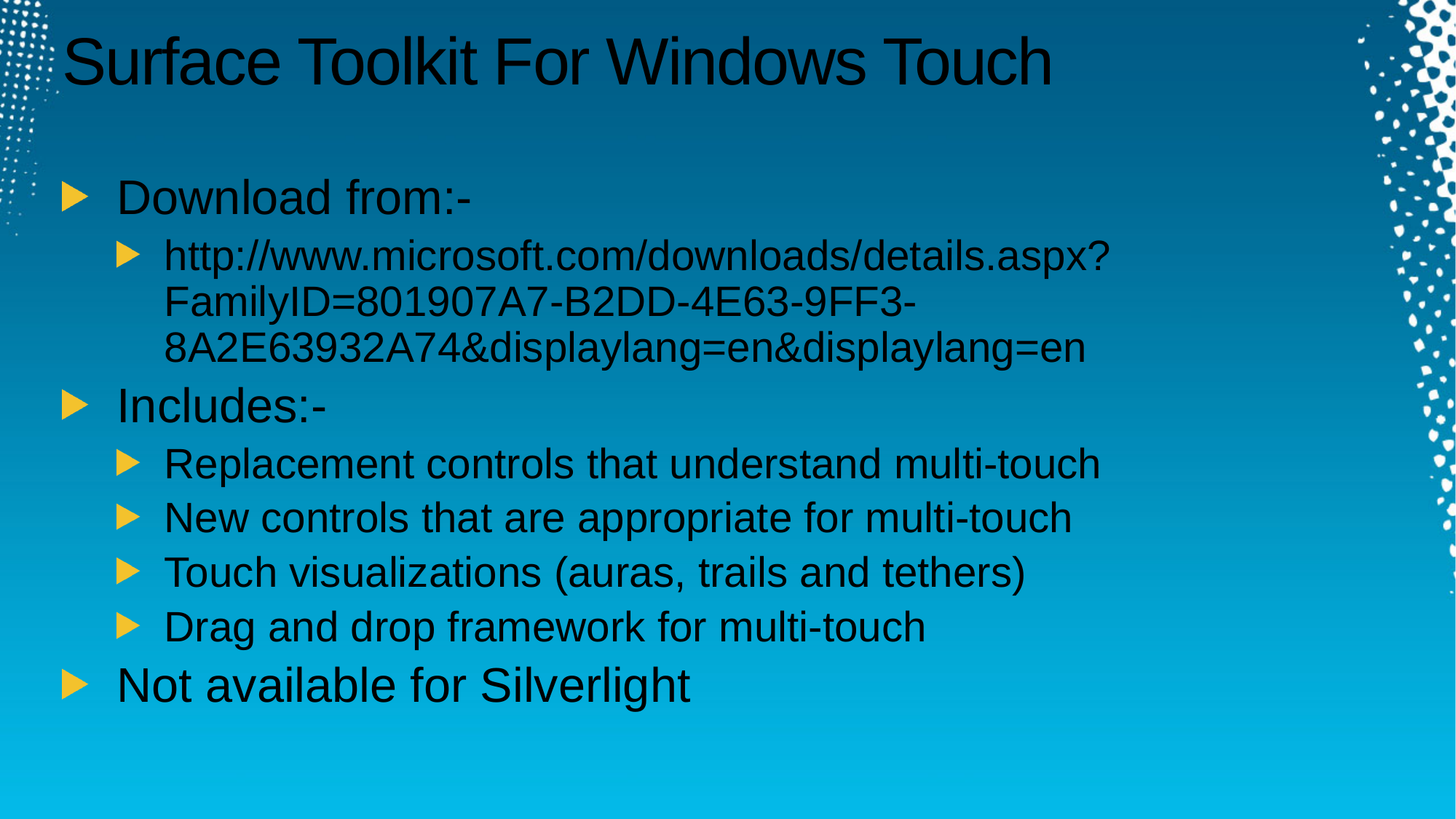

# Surface Toolkit For Windows Touch
Download from:-
http://www.microsoft.com/downloads/details.aspx?FamilyID=801907A7-B2DD-4E63-9FF3-8A2E63932A74&displaylang=en&displaylang=en
Includes:-
Replacement controls that understand multi-touch
New controls that are appropriate for multi-touch
Touch visualizations (auras, trails and tethers)
Drag and drop framework for multi-touch
Not available for Silverlight